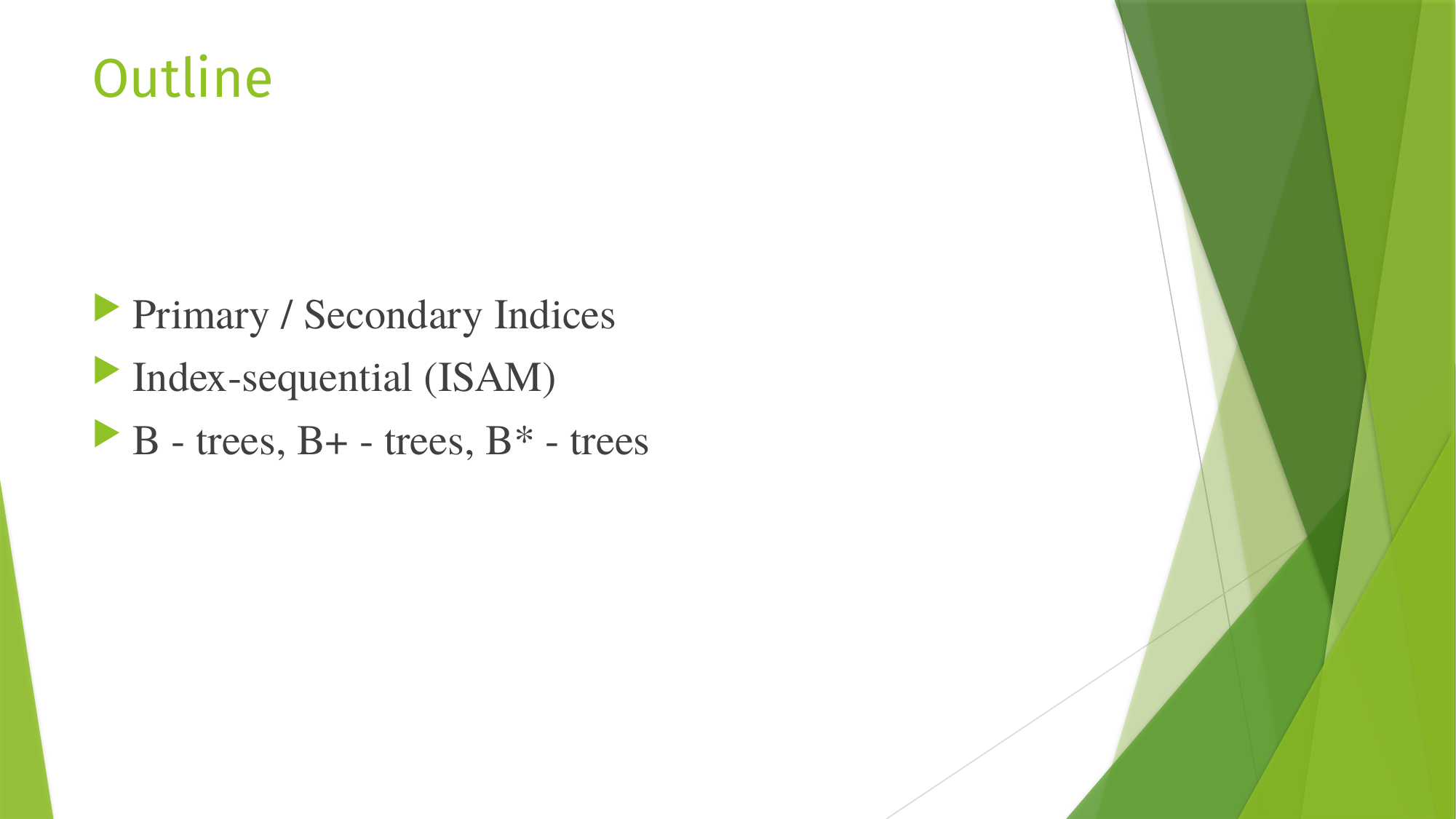

# Outline
Primary / Secondary Indices
Index-sequential (ISAM)
B - trees, B+ - trees, B* - trees